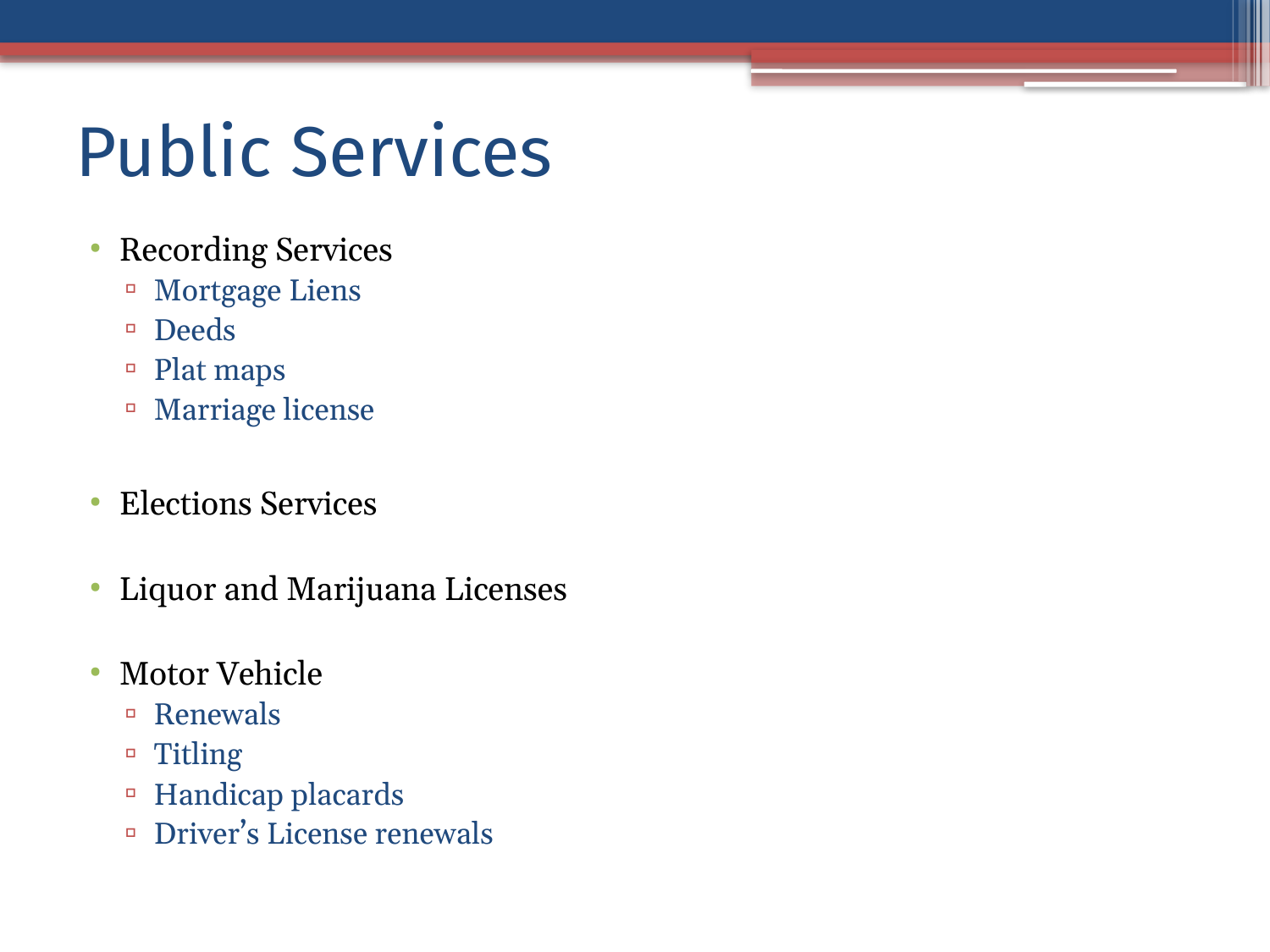

# Public Services
Recording Services
Mortgage Liens
Deeds
Plat maps
Marriage license

Elections Services

Liquor and Marijuana Licenses

Motor Vehicle
Renewals
Titling
Handicap placards
Driver’s License renewals